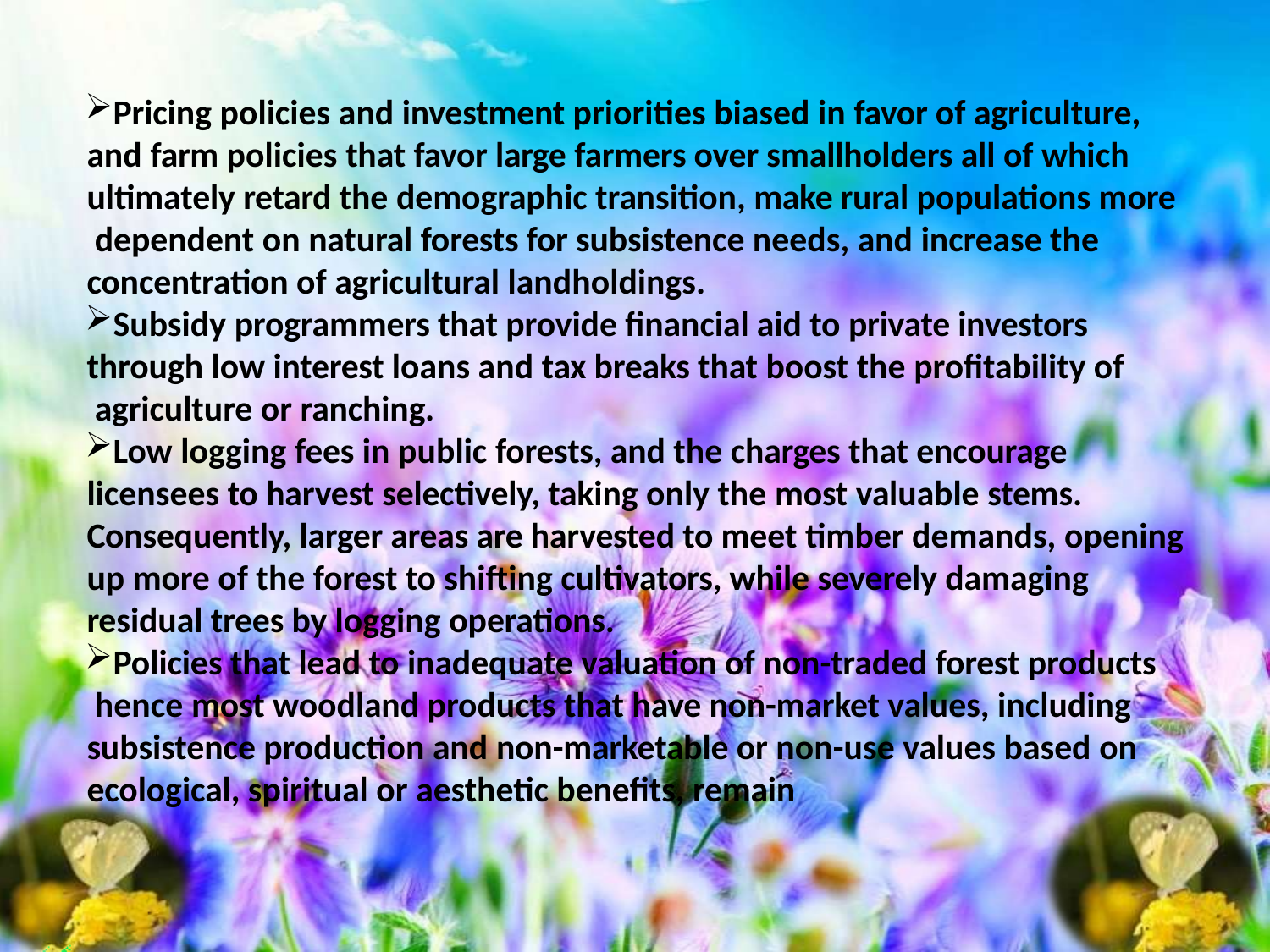

Pricing policies and investment priorities biased in favor of agriculture,  and farm policies that favor large farmers over smallholders all of which  ultimately retard the demographic transition, make rural populations more  dependent on natural forests for subsistence needs, and increase the  concentration of agricultural landholdings.
Subsidy programmers that provide financial aid to private investors  through low interest loans and tax breaks that boost the profitability of  agriculture or ranching.
Low logging fees in public forests, and the charges that encourage  licensees to harvest selectively, taking only the most valuable stems.  Consequently, larger areas are harvested to meet timber demands, opening  up more of the forest to shifting cultivators, while severely damaging  residual trees by logging operations.
Policies that lead to inadequate valuation of non-traded forest products  hence most woodland products that have non-market values, including  subsistence production and non-marketable or non-use values based on  ecological, spiritual or aesthetic benefits, remain